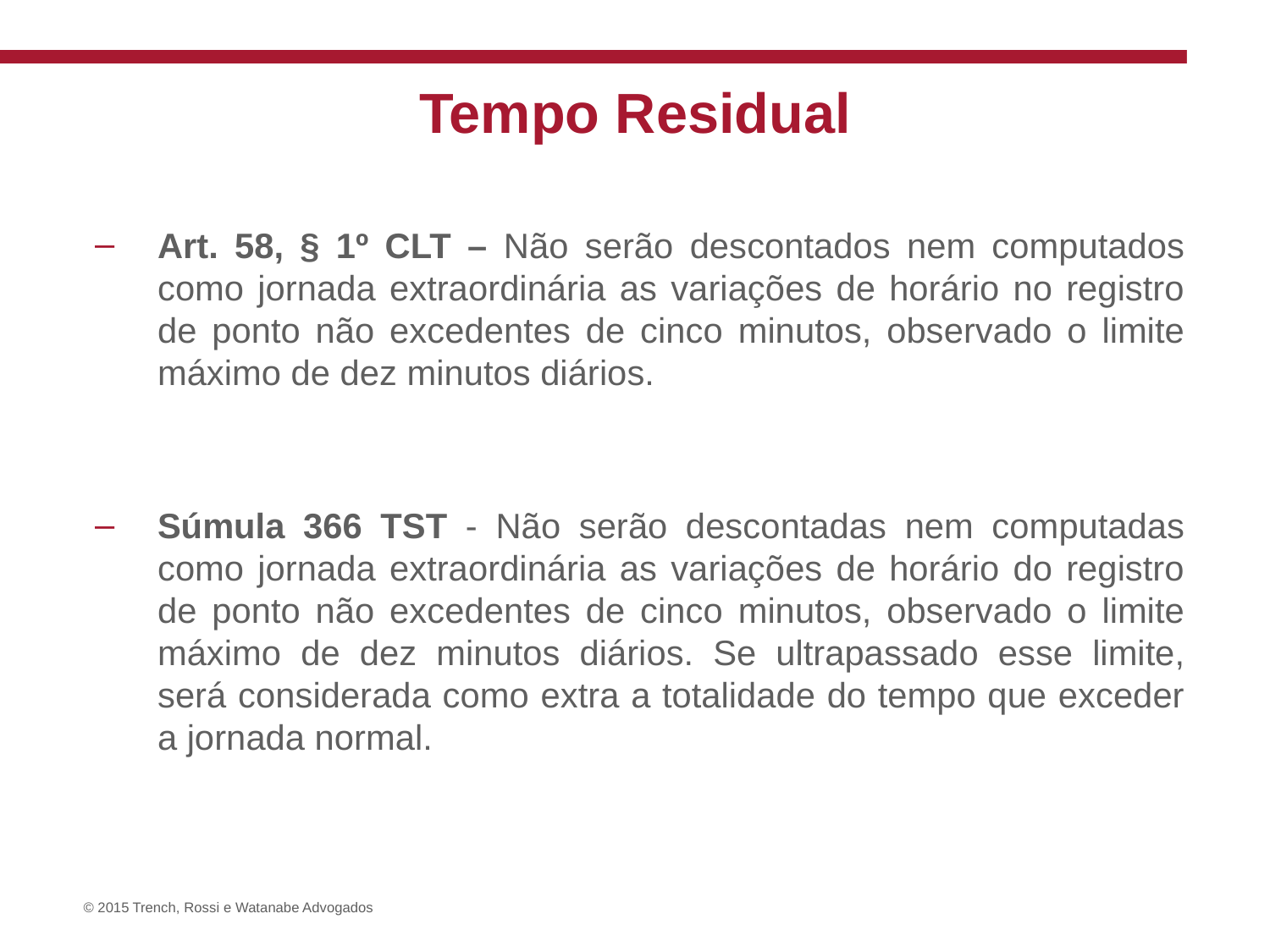

# Tempo Residual

Art. 58, § 1º CLT – Não serão descontados nem computados como jornada extraordinária as variações de horário no registro de ponto não excedentes de cinco minutos, observado o limite máximo de dez minutos diários.

Súmula 366 TST - Não serão descontadas nem computadas como jornada extraordinária as variações de horário do registro de ponto não excedentes de cinco minutos, observado o limite máximo de dez minutos diários. Se ultrapassado esse limite, será considerada como extra a totalidade do tempo que exceder a jornada normal.